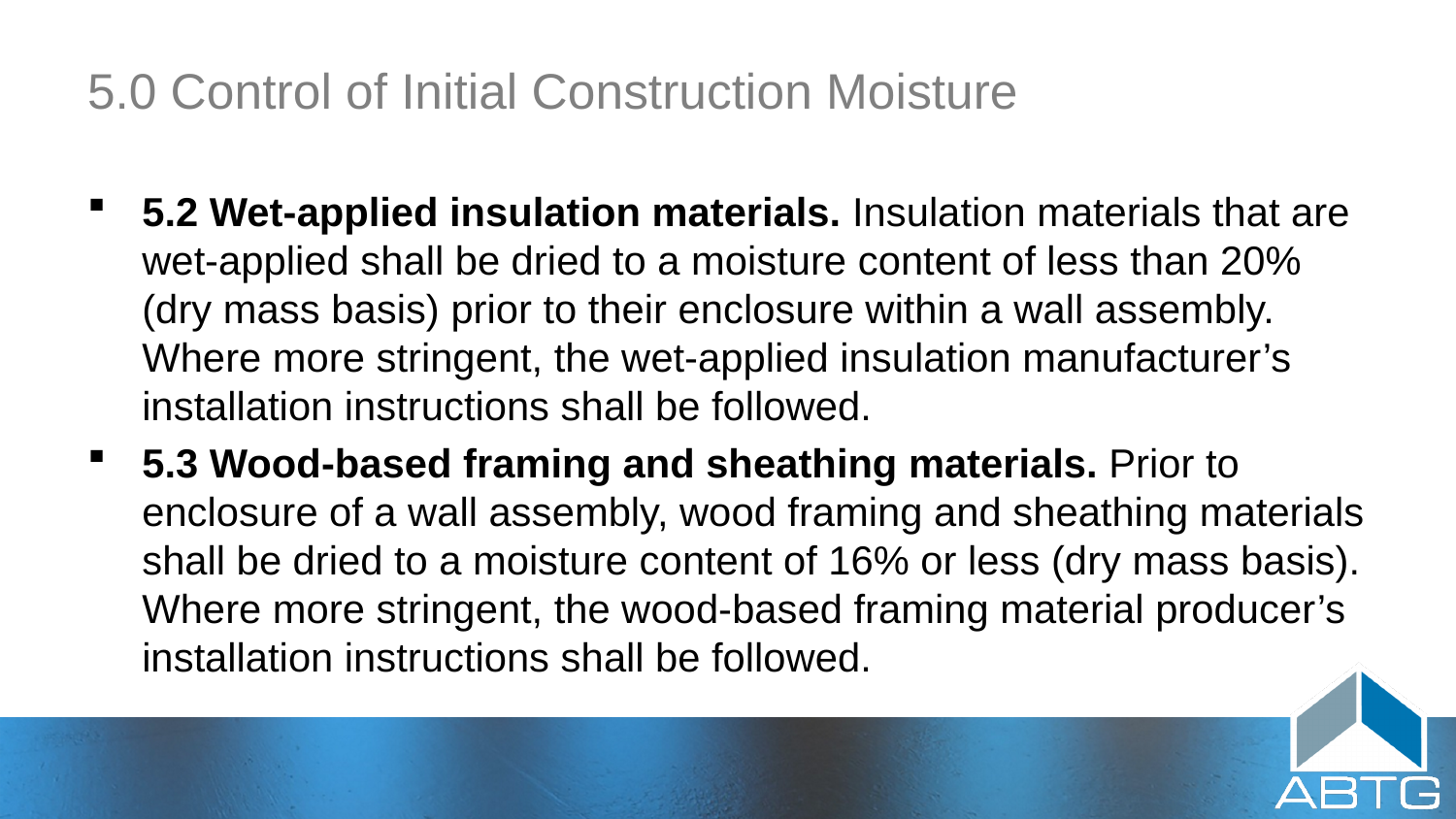

# 5.0 Control of Initial Construction Moisture
5.2 Wet-applied insulation materials. Insulation materials that are wet-applied shall be dried to a moisture content of less than 20% (dry mass basis) prior to their enclosure within a wall assembly. Where more stringent, the wet-applied insulation manufacturer’s installation instructions shall be followed.
5.3 Wood-based framing and sheathing materials. Prior to enclosure of a wall assembly, wood framing and sheathing materials shall be dried to a moisture content of 16% or less (dry mass basis). Where more stringent, the wood-based framing material producer’s installation instructions shall be followed.